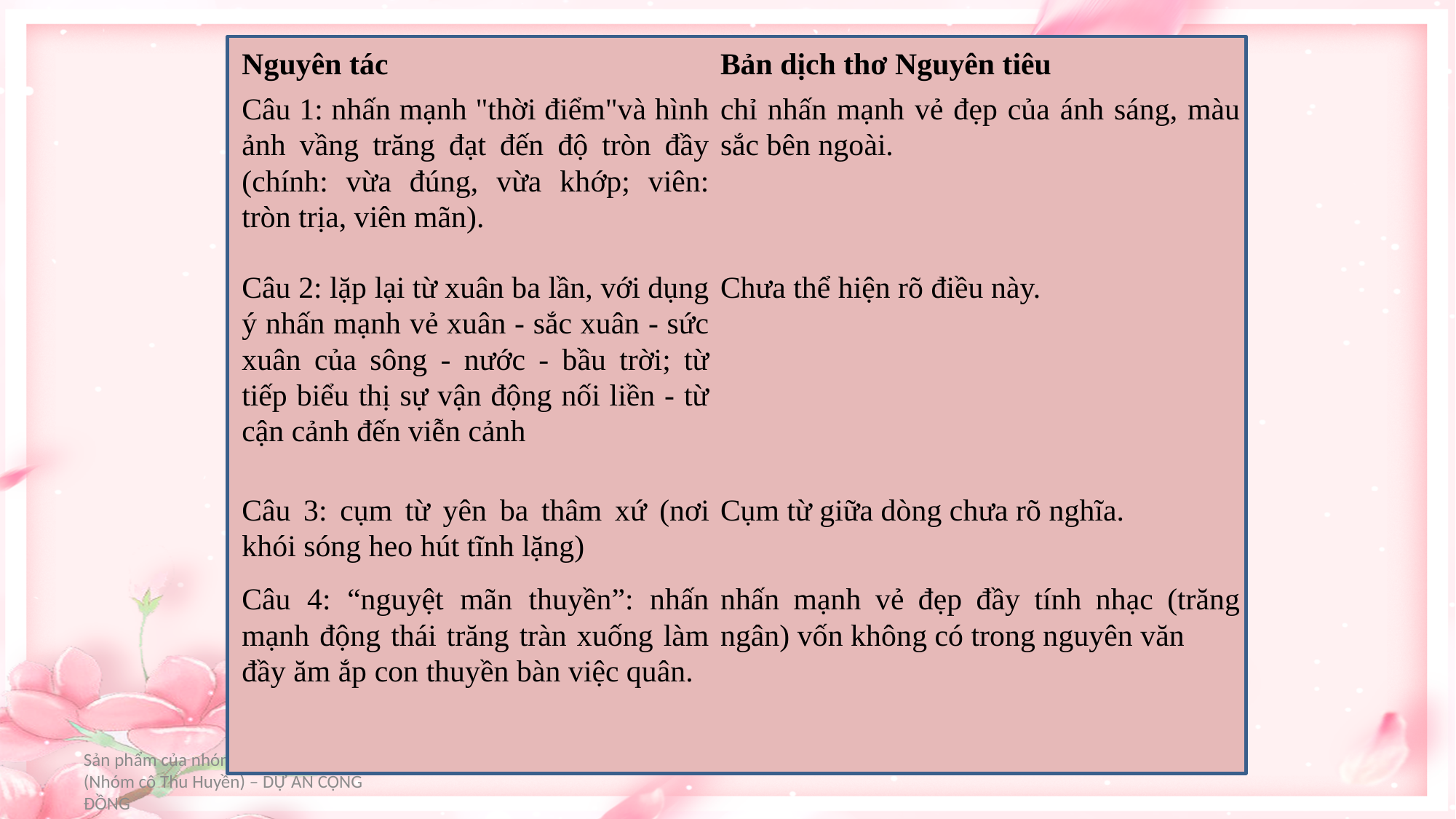

| Nguyên tác | Bản dịch thơ Nguyên tiêu |
| --- | --- |
| Câu 1: nhấn mạnh "thời điểm"và hình ảnh vầng trăng đạt đến độ tròn đầy (chính: vừa đúng, vừa khớp; viên: tròn trịa, viên mãn). | chỉ nhấn mạnh vẻ đẹp của ánh sáng, màu sắc bên ngoài. |
| Câu 2: lặp lại từ xuân ba lần, với dụng ý nhấn mạnh vẻ xuân - sắc xuân - sức xuân của sông - nước - bầu trời; từ tiếp biểu thị sự vận động nối liền - từ cận cảnh đến viễn cảnh | Chưa thể hiện rõ điều này. |
| Câu 3: cụm từ yên ba thâm xứ (nơi khói sóng heo hút tĩnh lặng) | Cụm từ giữa dòng chưa rõ nghĩa. |
| Câu 4: “nguyệt mãn thuyền”: nhấn mạnh động thái trăng tràn xuống làm đầy ăm ắp con thuyền bàn việc quân. | nhấn mạnh vẻ đẹp đầy tính nhạc (trăng ngân) vốn không có trong nguyên văn |
Sản phẩm của nhóm Zalo: NGỮ VĂN THPT (Nhóm cô Thu Huyền) – DỰ ÁN CỘNG ĐỒNG